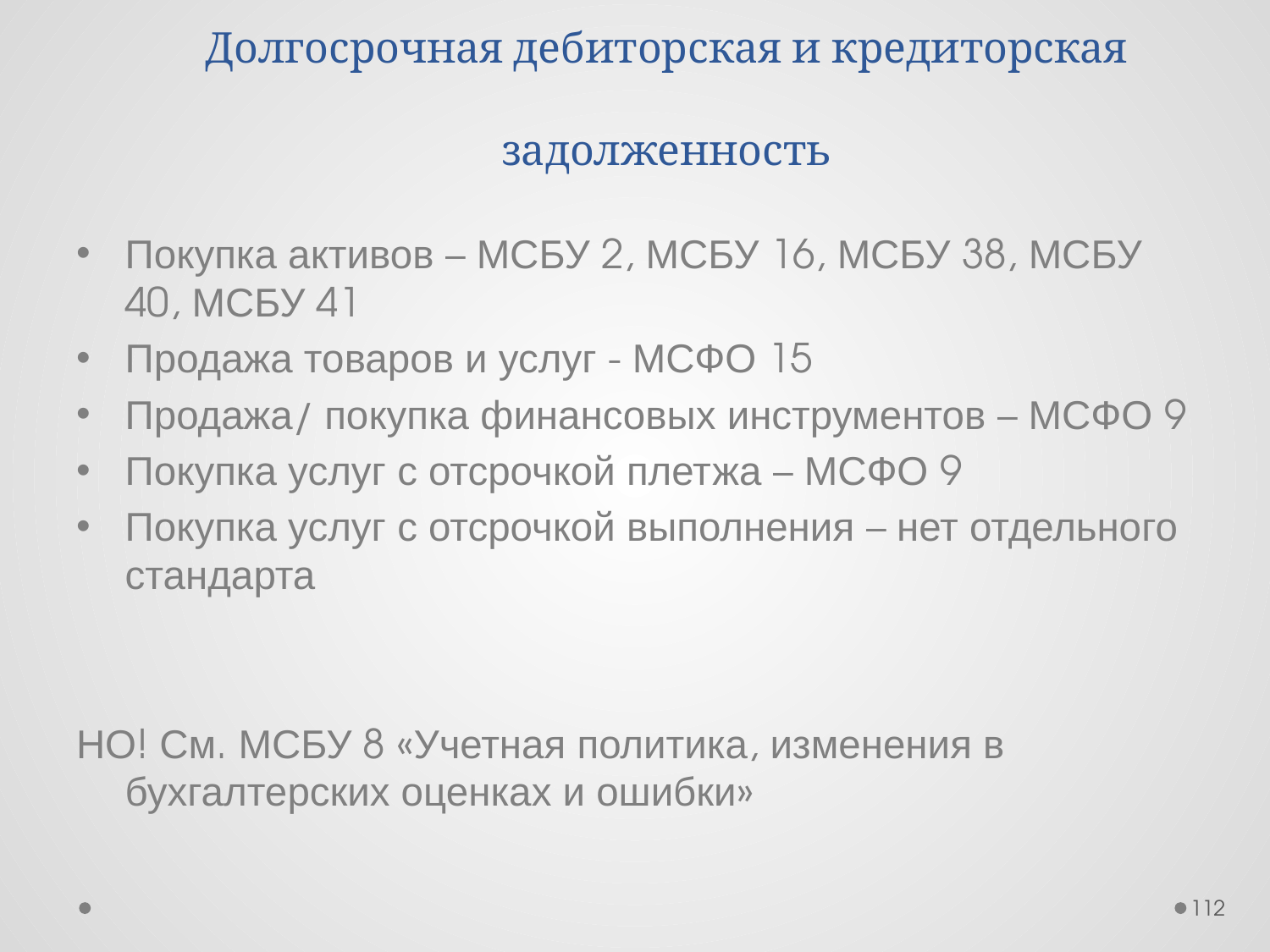

# Долгосрочная дебиторская и кредиторская задолженность
Покупка активов – МСБУ 2, МСБУ 16, МСБУ 38, МСБУ 40, МСБУ 41
Продажа товаров и услуг - МСФО 15
Продажа/ покупка финансовых инструментов – МСФО 9
Покупка услуг с отсрочкой плетжа – МСФО 9
Покупка услуг с отсрочкой выполнения – нет отдельного стандарта

НО! См. МСБУ 8 «Учетная политика, изменения в бухгалтерских оценках и ошибки»

112